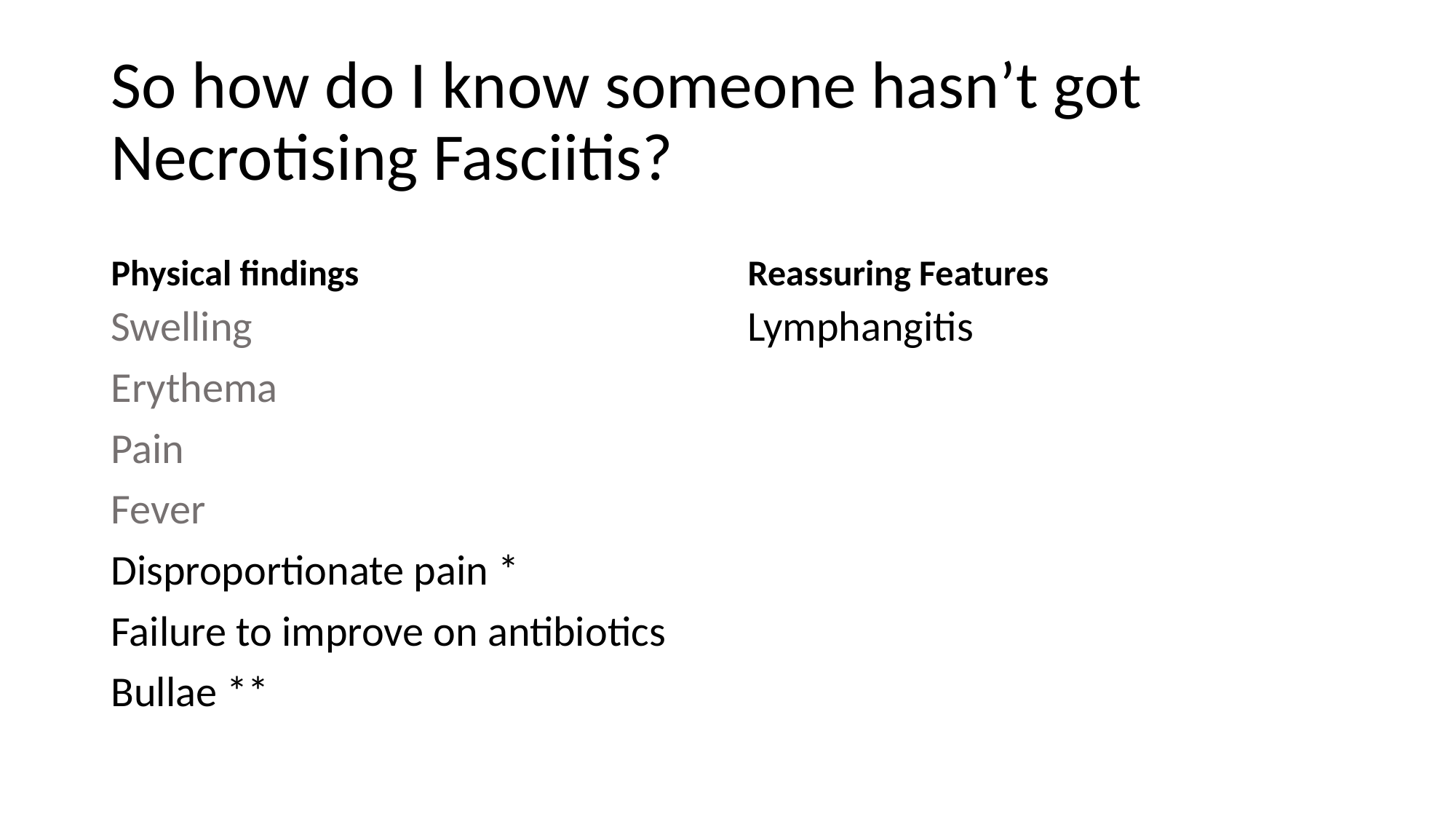

# So how do I know someone hasn’t got Necrotising Fasciitis?
Physical findings
Reassuring Features
Swelling
Erythema
Pain
Fever
Disproportionate pain *
Failure to improve on antibiotics
Bullae **

Lymphangitis